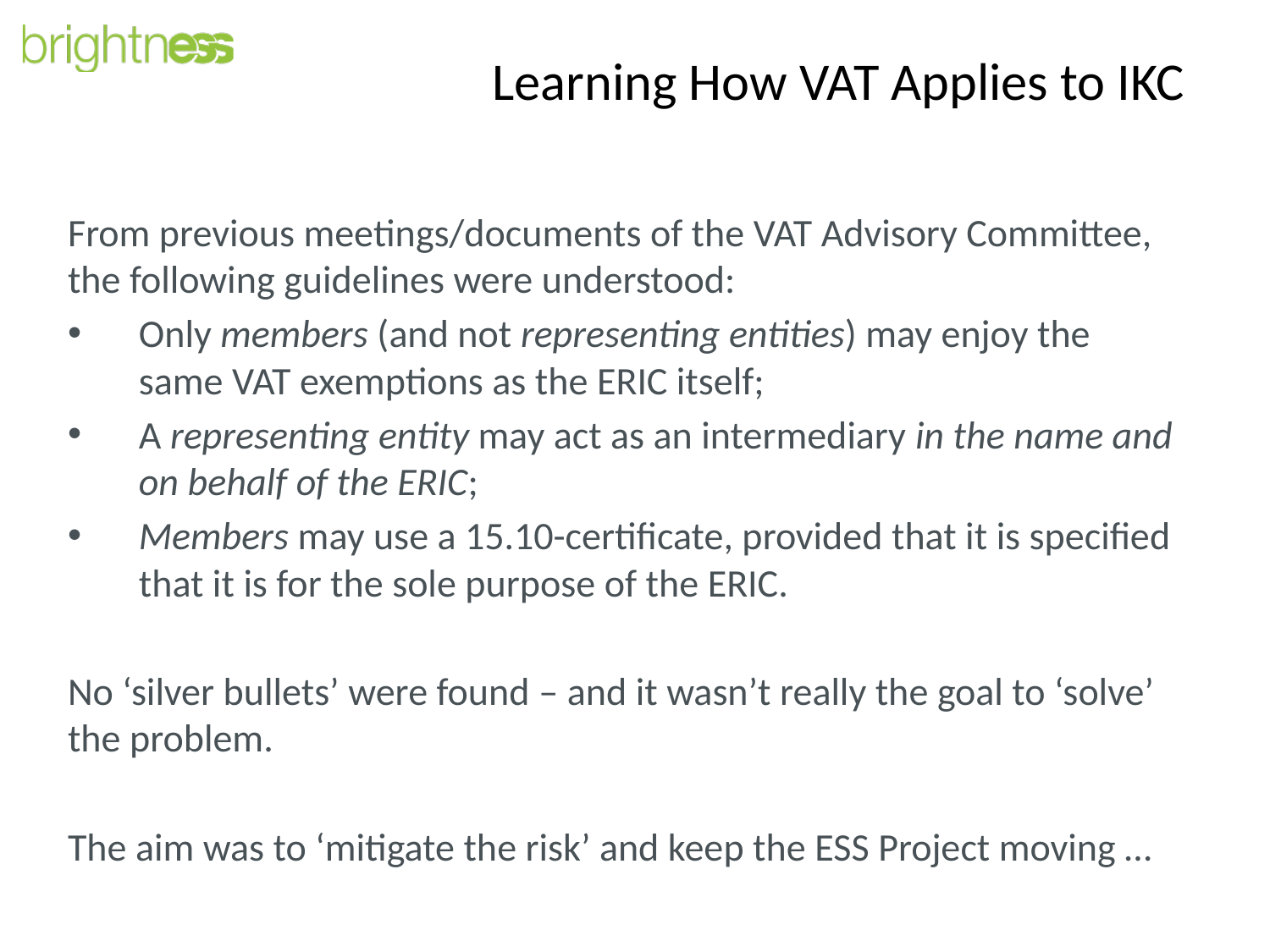

Learning How VAT Applies to IKC
From previous meetings/documents of the VAT Advisory Committee, the following guidelines were understood:
Only members (and not representing entities) may enjoy the same VAT exemptions as the ERIC itself;
A representing entity may act as an intermediary in the name and on behalf of the ERIC;
Members may use a 15.10-certificate, provided that it is specified that it is for the sole purpose of the ERIC.

No ‘silver bullets’ were found – and it wasn’t really the goal to ‘solve’ the problem.

The aim was to ‘mitigate the risk’ and keep the ESS Project moving …